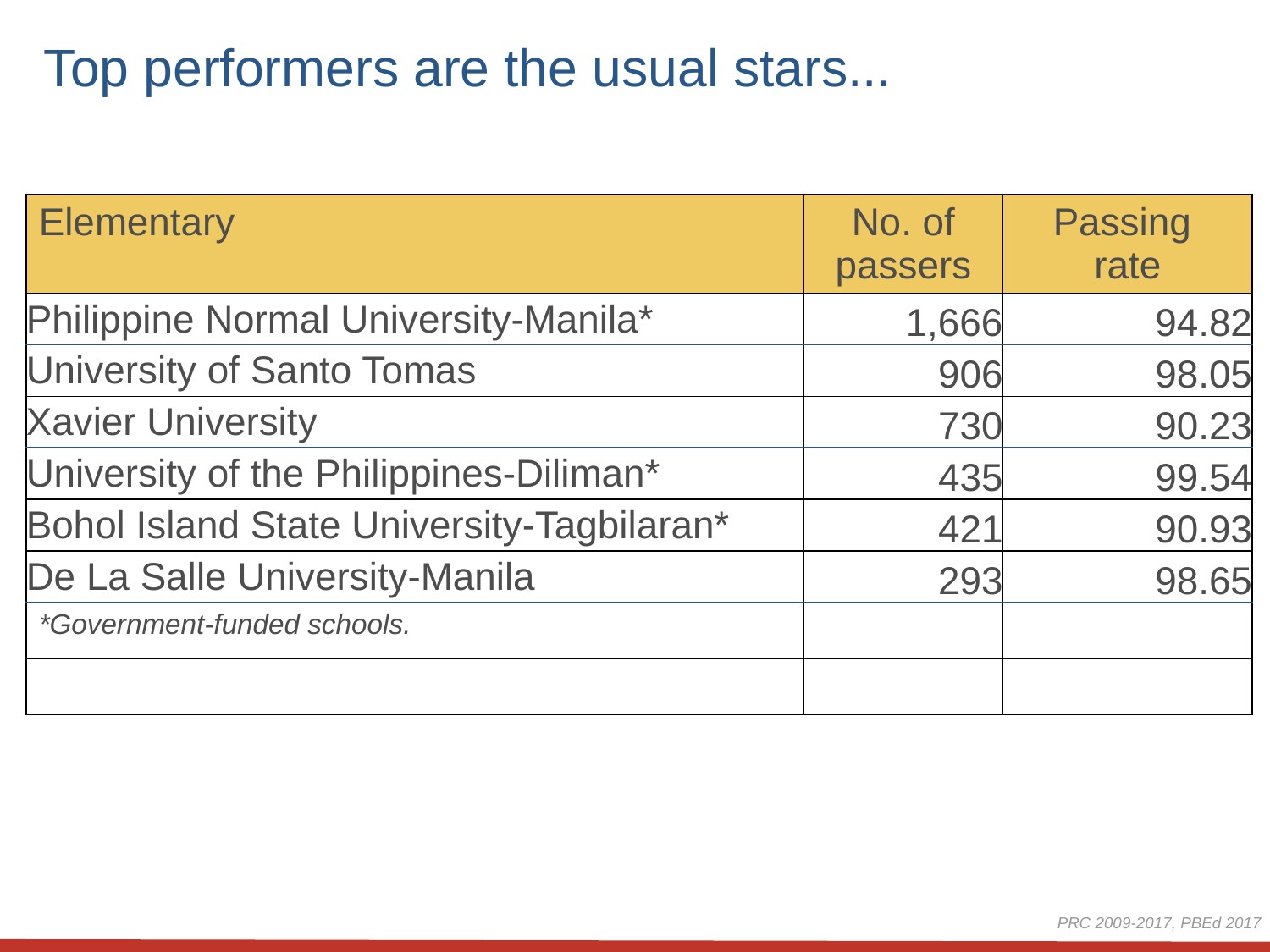

Top performers are the usual stars...
| Elementary | No. of passers | Passing rate |
| --- | --- | --- |
| Philippine Normal University-Manila\* | 1,666 | 94.82 |
| University of Santo Tomas | 906 | 98.05 |
| Xavier University | 730 | 90.23 |
| University of the Philippines-Diliman\* | 435 | 99.54 |
| Bohol Island State University-Tagbilaran\* | 421 | 90.93 |
| De La Salle University-Manila | 293 | 98.65 |
| \*Government-funded schools. |  |  |
|  |  |  |
PRC 2009-2017, PBEd 2017